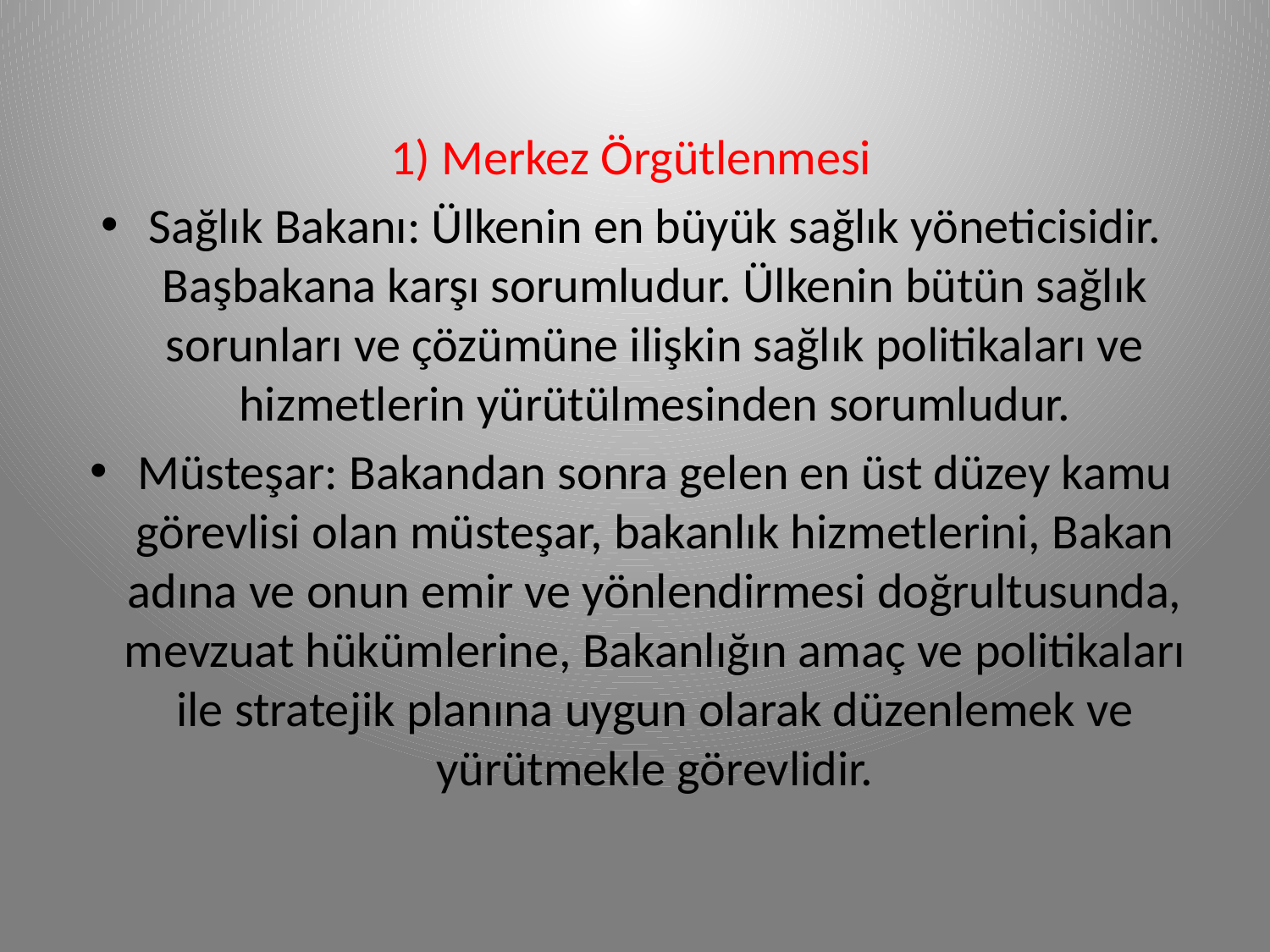

1) Merkez Örgütlenmesi
Sağlık Bakanı: Ülkenin en büyük sağlık yöneticisidir. Başbakana karşı sorumludur. Ülkenin bütün sağlık sorunları ve çözümüne ilişkin sağlık politikaları ve hizmetlerin yürütülmesinden sorumludur.
Müsteşar: Bakandan sonra gelen en üst düzey kamu görevlisi olan müsteşar, bakanlık hizmetlerini, Bakan adına ve onun emir ve yönlendirmesi doğrultusunda, mevzuat hükümlerine, Bakanlığın amaç ve politikaları ile stratejik planına uygun olarak düzenlemek ve yürütmekle görevlidir.